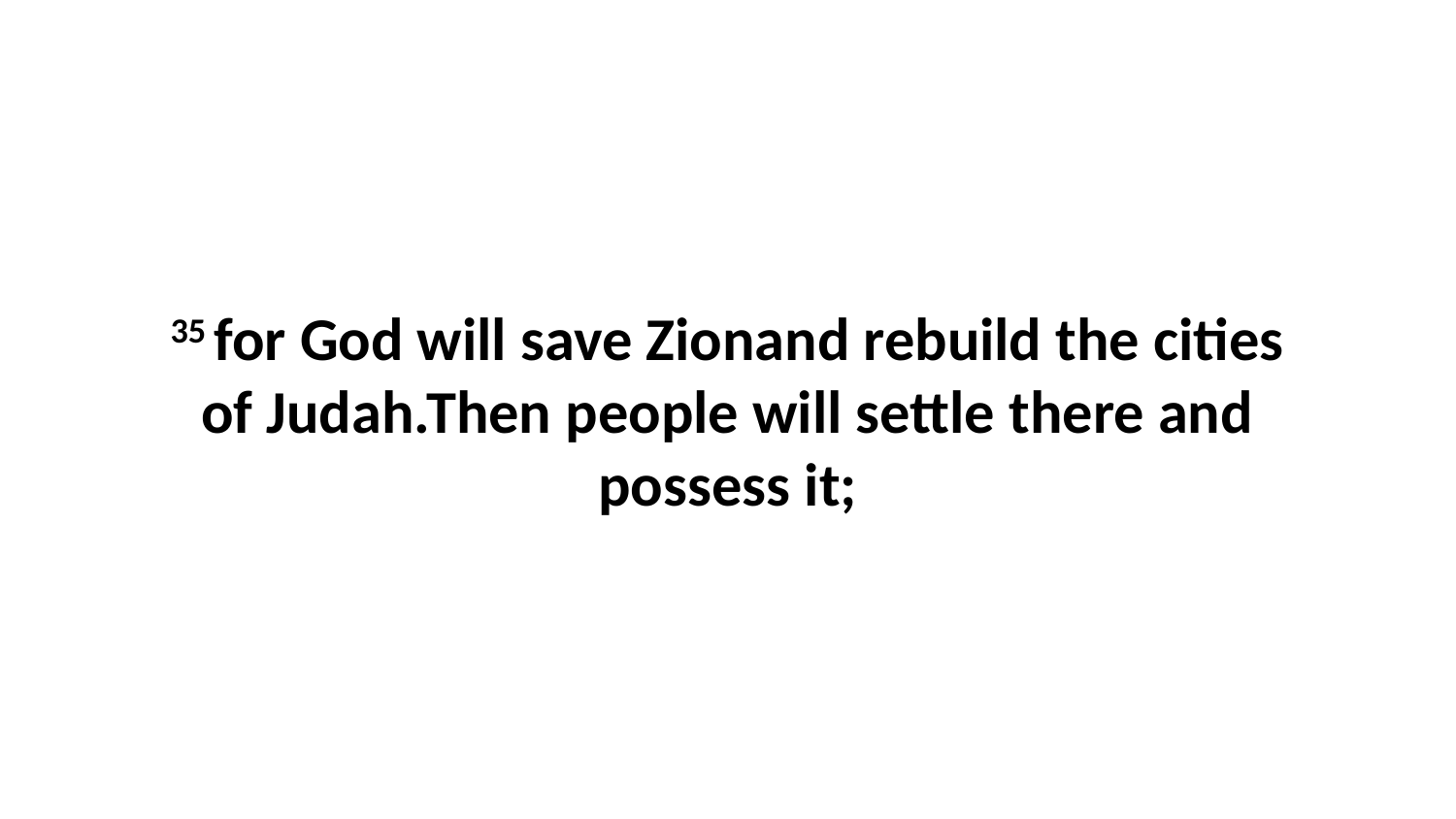

35 for God will save Zionand rebuild the cities of Judah.Then people will settle there and possess it;